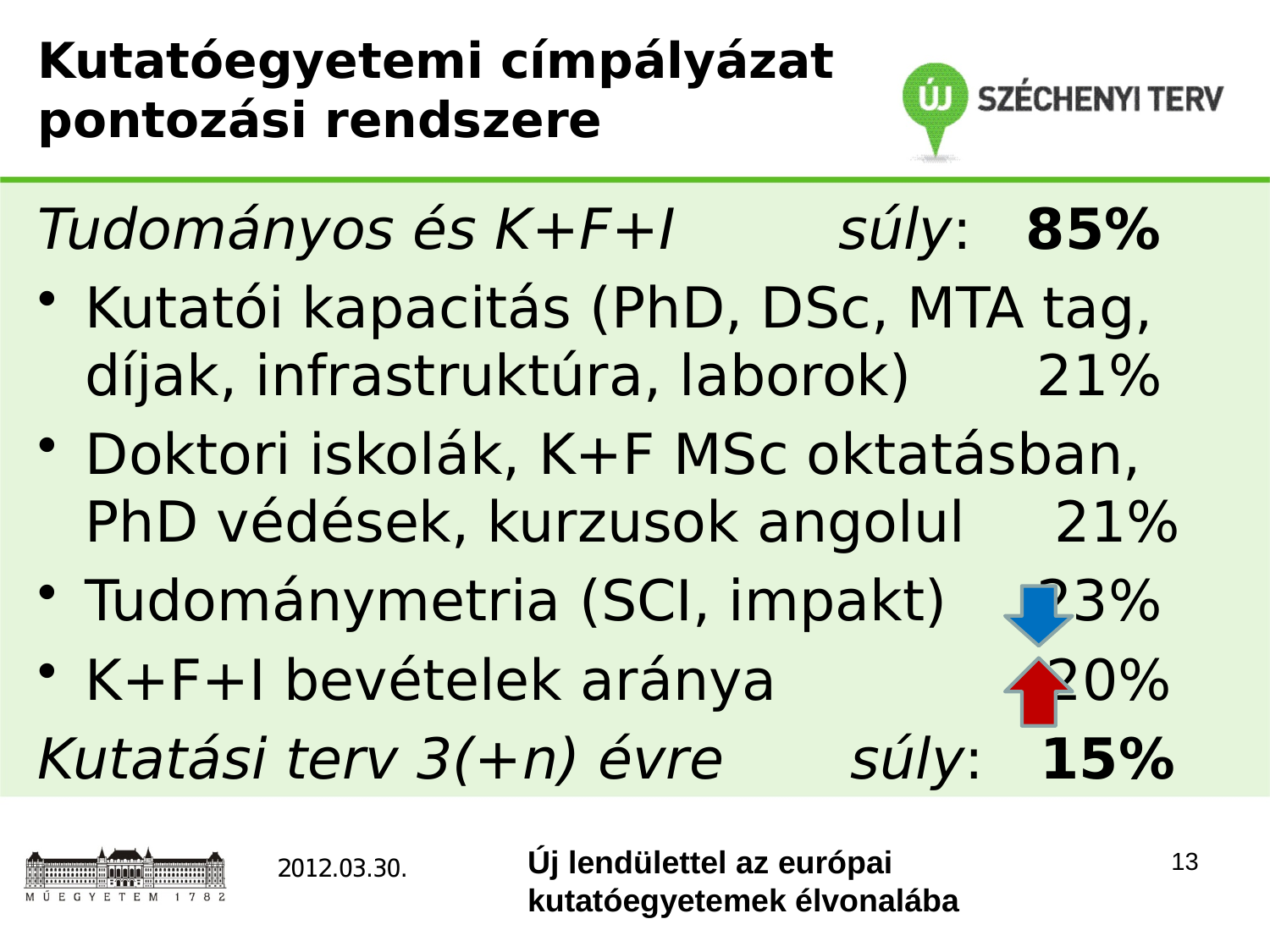

# Kutatóegyetemi címpályázat pontozási rendszere
Tudományos és K+F+I         súly:   85%
Kutatói kapacitás (PhD, DSc, MTA tag,
díjak, infrastruktúra, laborok)       21%
Doktori iskolák, K+F MSc oktatásban, PhD védések, kurzusok angolul     21%
Tudománymetria (SCI, impakt)     23%
K+F+I bevételek aránya               20%
Kutatási terv 3(+n) évre       súly:   15%

Új lendülettel az európai
kutatóegyetemek élvonalába
13
2012.03.30.